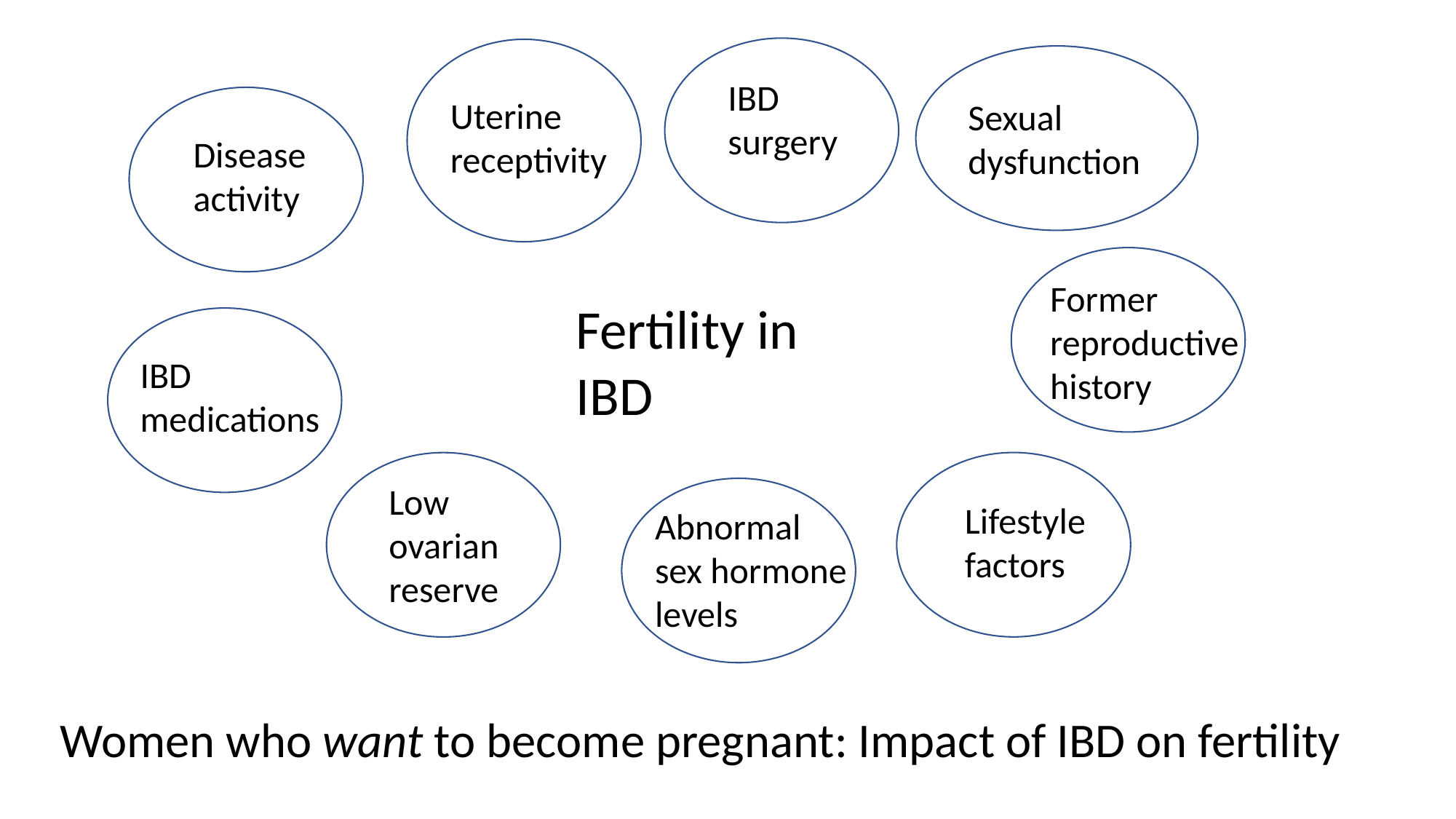

Sexual dysfunction
IBD surgery

Uterine receptivity
Disease activity

Former
reproductive
history
Fertility in IBD

IBD medications

Low ovarian reserve

Lifestyle factors
Abnormal sex hormone levels
Women who want to become pregnant: Impact of IBD on fertility